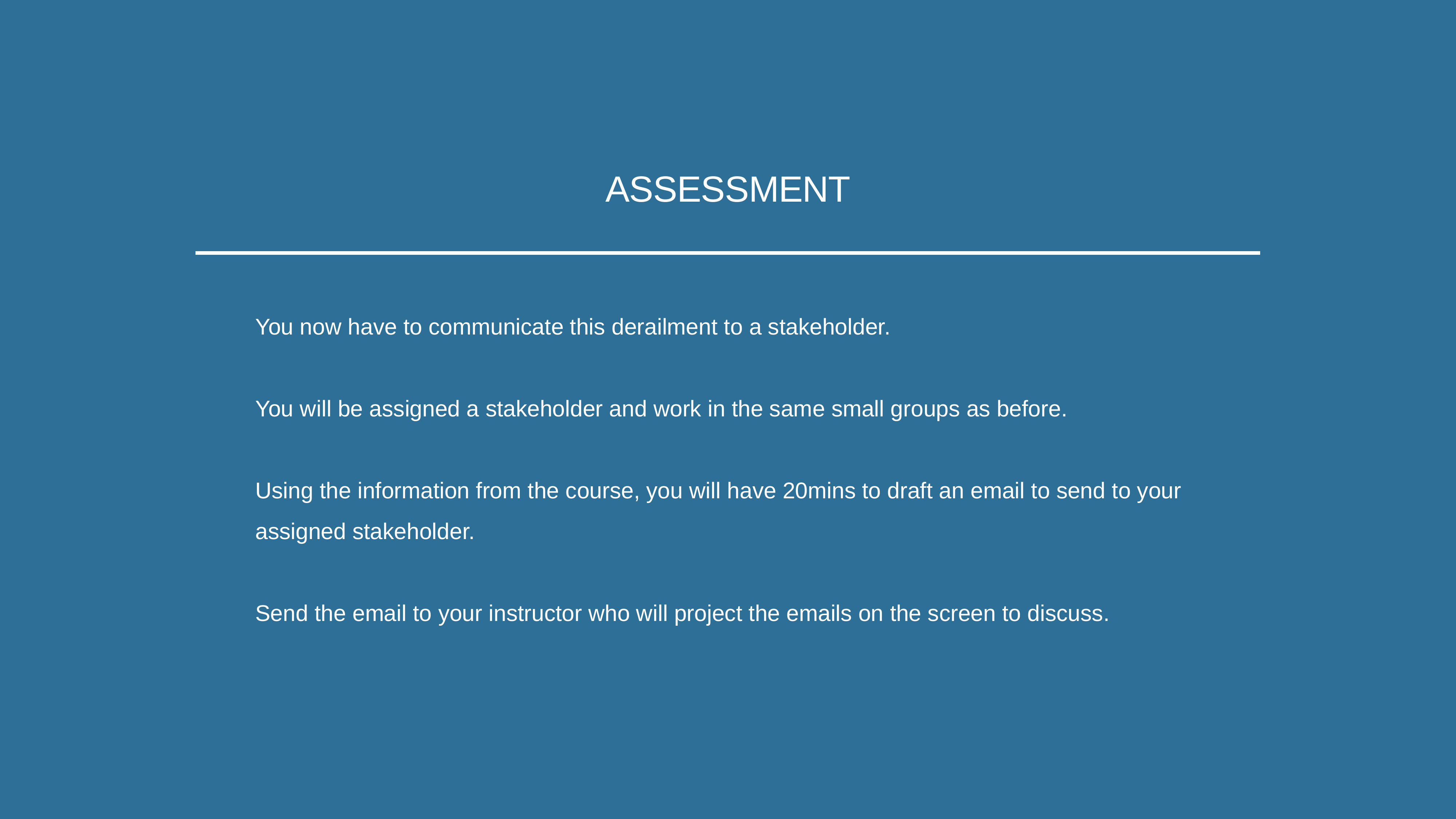

ASSESSMENT
You now have to communicate this derailment to a stakeholder.

You will be assigned a stakeholder and work in the same small groups as before.

Using the information from the course, you will have 20mins to draft an email to send to your assigned stakeholder.

Send the email to your instructor who will project the emails on the screen to discuss.